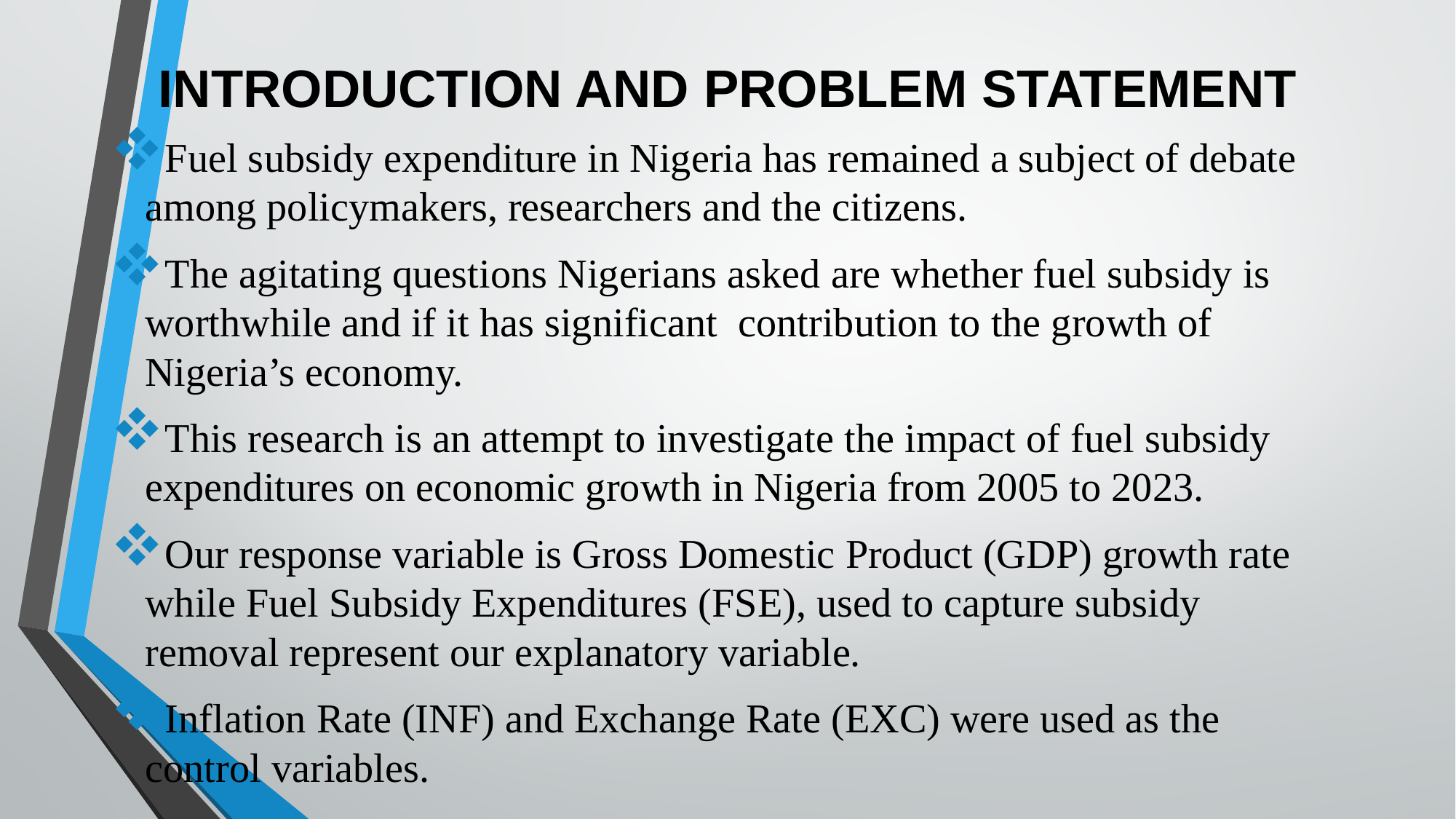

# INTRODUCTION AND PROBLEM STATEMENT
Fuel subsidy expenditure in Nigeria has remained a subject of debate among policymakers, researchers and the citizens.
The agitating questions Nigerians asked are whether fuel subsidy is worthwhile and if it has significant  contribution to the growth of Nigeria’s economy.
This research is an attempt to investigate the impact of fuel subsidy expenditures on economic growth in Nigeria from 2005 to 2023.
Our response variable is Gross Domestic Product (GDP) growth rate while Fuel Subsidy Expenditures (FSE), used to capture subsidy removal represent our explanatory variable.
Inflation Rate (INF) and Exchange Rate (EXC) were used as the control variables.